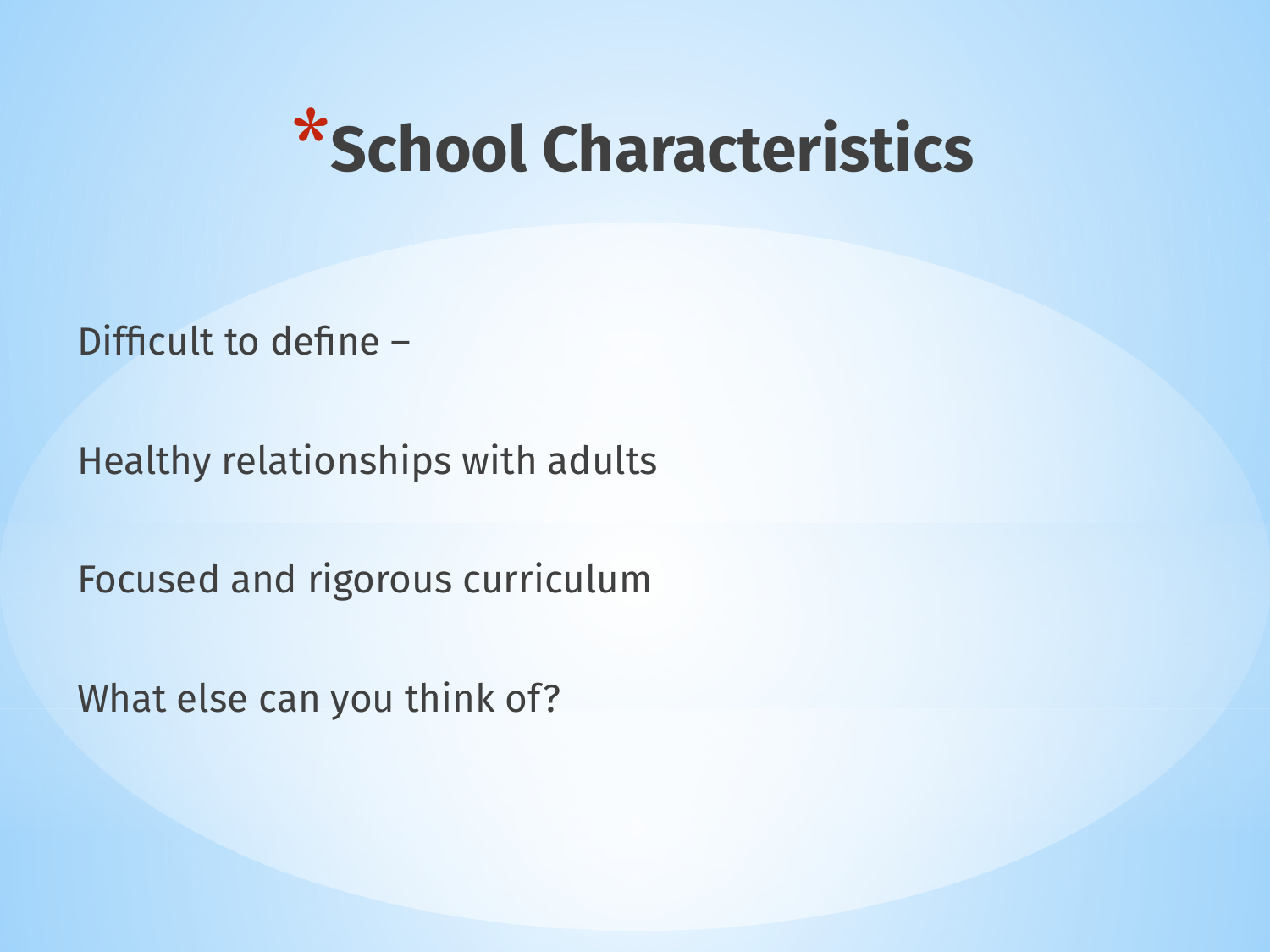

School Characteristics

Difficult to define –

Healthy relationships with adults

Focused and rigorous curriculum

What else can you think of?